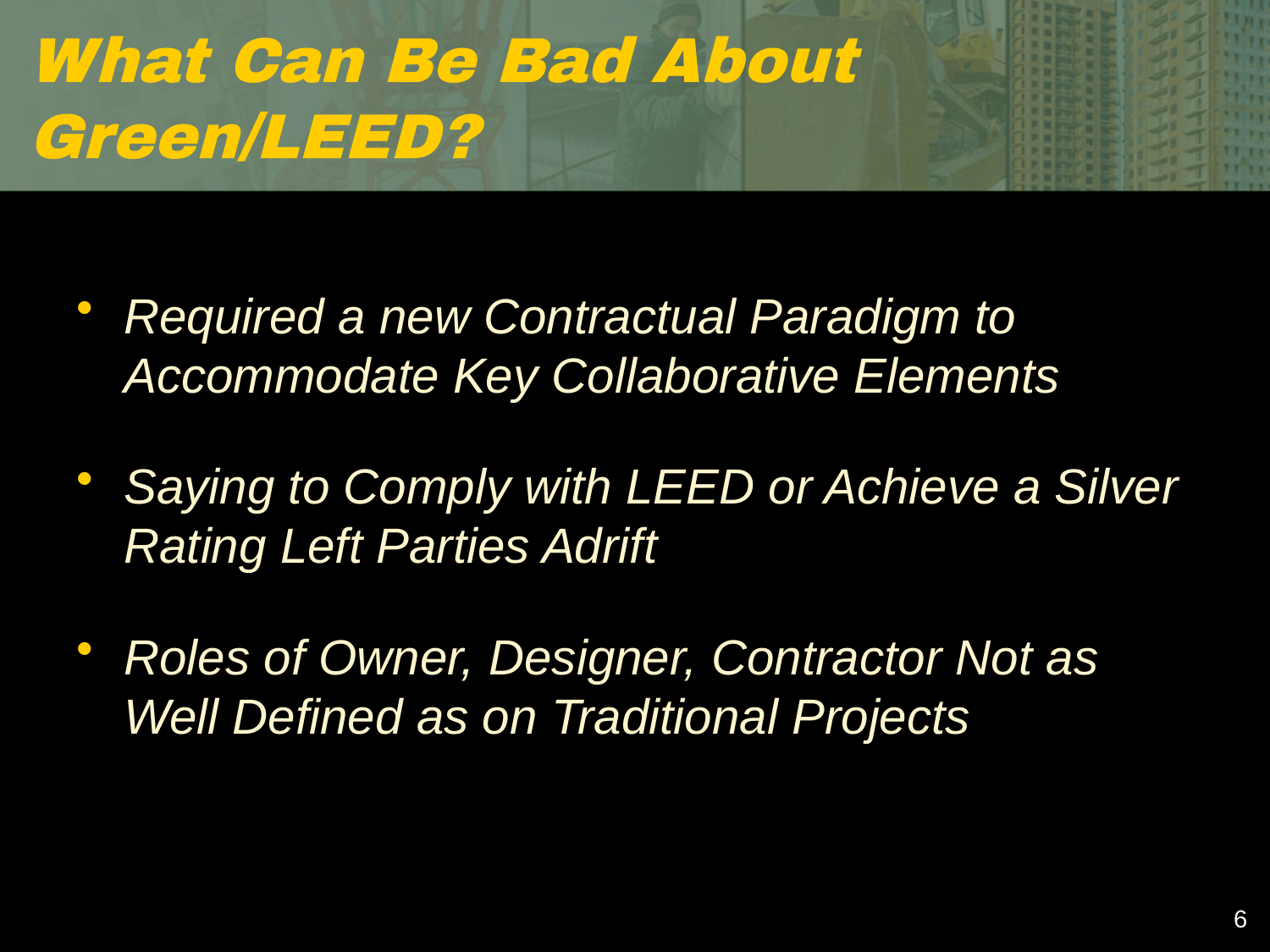

# What Can Be Bad About Green/LEED?
Required a new Contractual Paradigm to Accommodate Key Collaborative Elements
Saying to Comply with LEED or Achieve a Silver Rating Left Parties Adrift
Roles of Owner, Designer, Contractor Not as Well Defined as on Traditional Projects

6